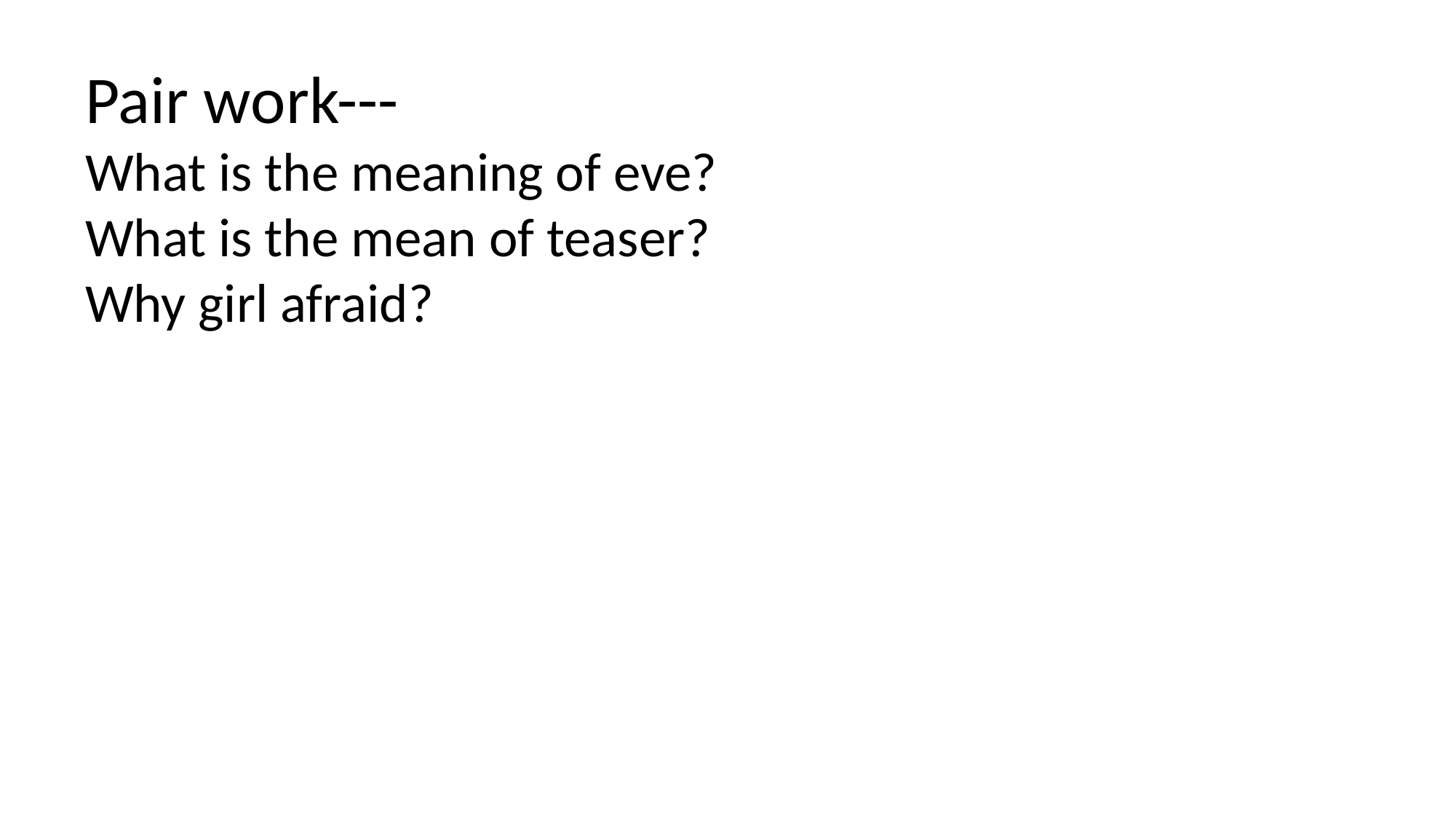

Pair work---
What is the meaning of eve?
What is the mean of teaser?
Why girl afraid?